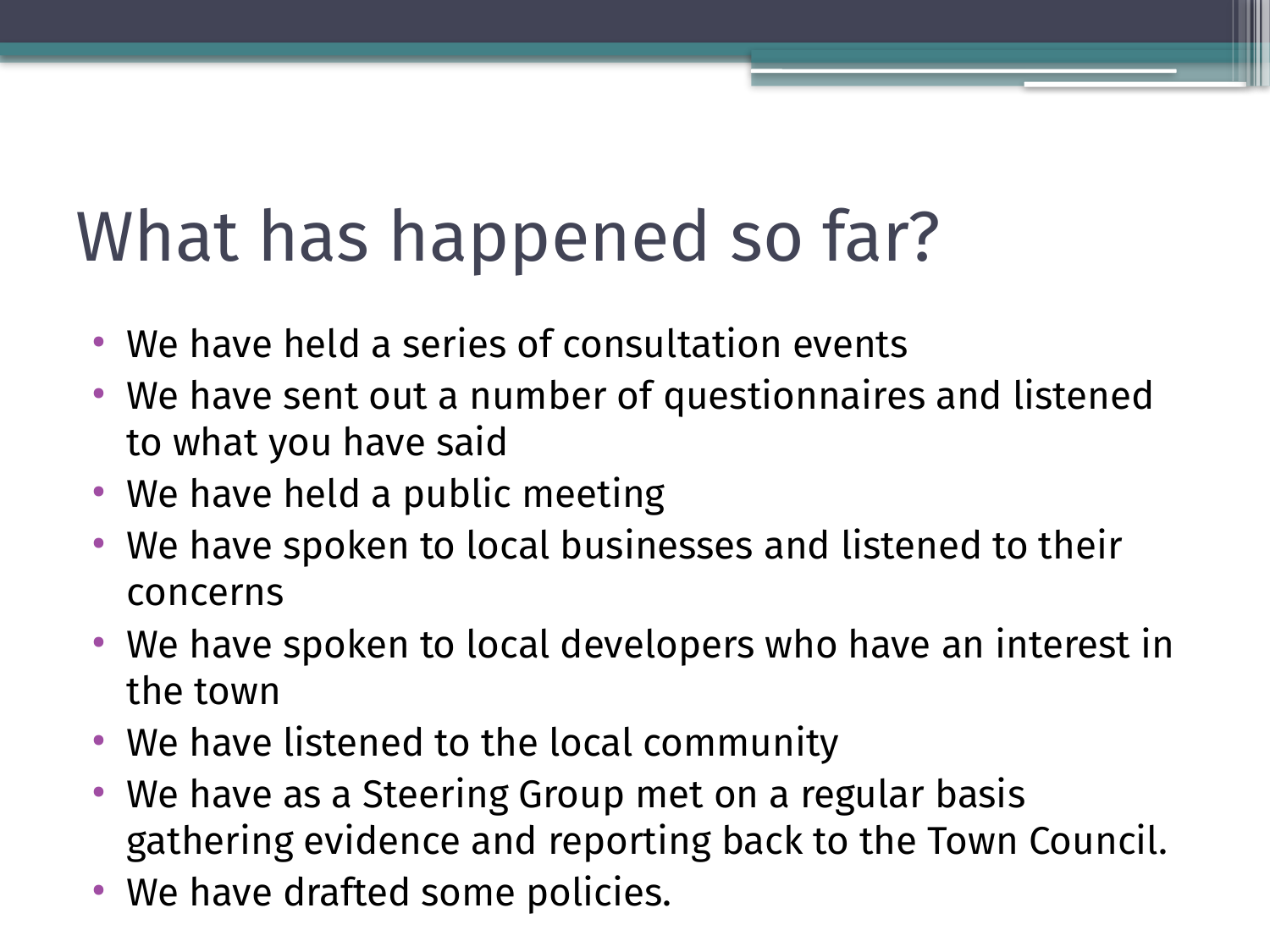

# What has happened so far?
We have held a series of consultation events
We have sent out a number of questionnaires and listened to what you have said
We have held a public meeting
We have spoken to local businesses and listened to their concerns
We have spoken to local developers who have an interest in the town
We have listened to the local community
We have as a Steering Group met on a regular basis gathering evidence and reporting back to the Town Council.
We have drafted some policies.